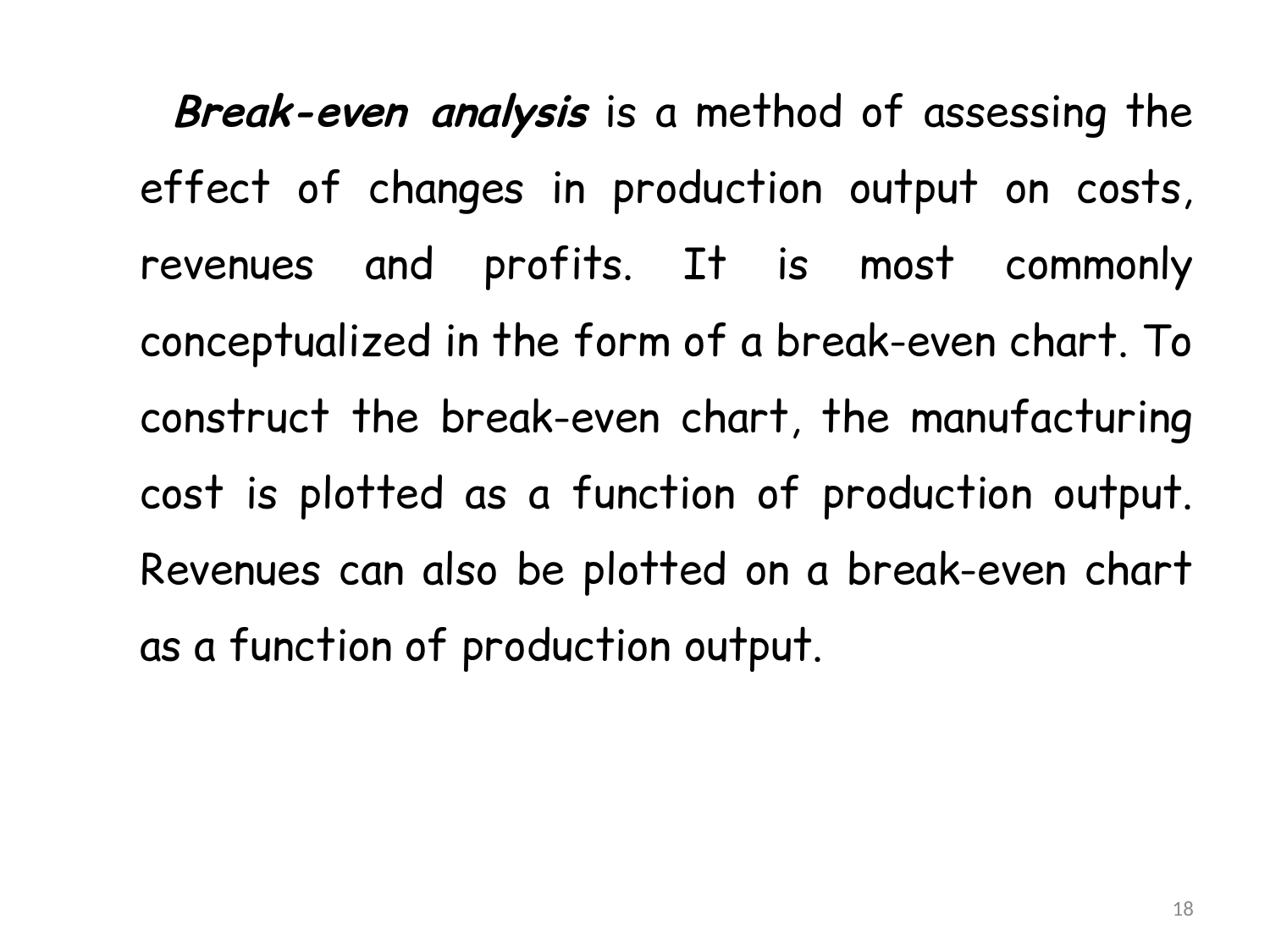

Break-even analysis is a method of assessing the effect of changes in production output on costs, revenues and profits. It is most commonly conceptualized in the form of a break-even chart. To construct the break-even chart, the manufacturing cost is plotted as a function of production output. Revenues can also be plotted on a break-even chart as a function of production output.
18